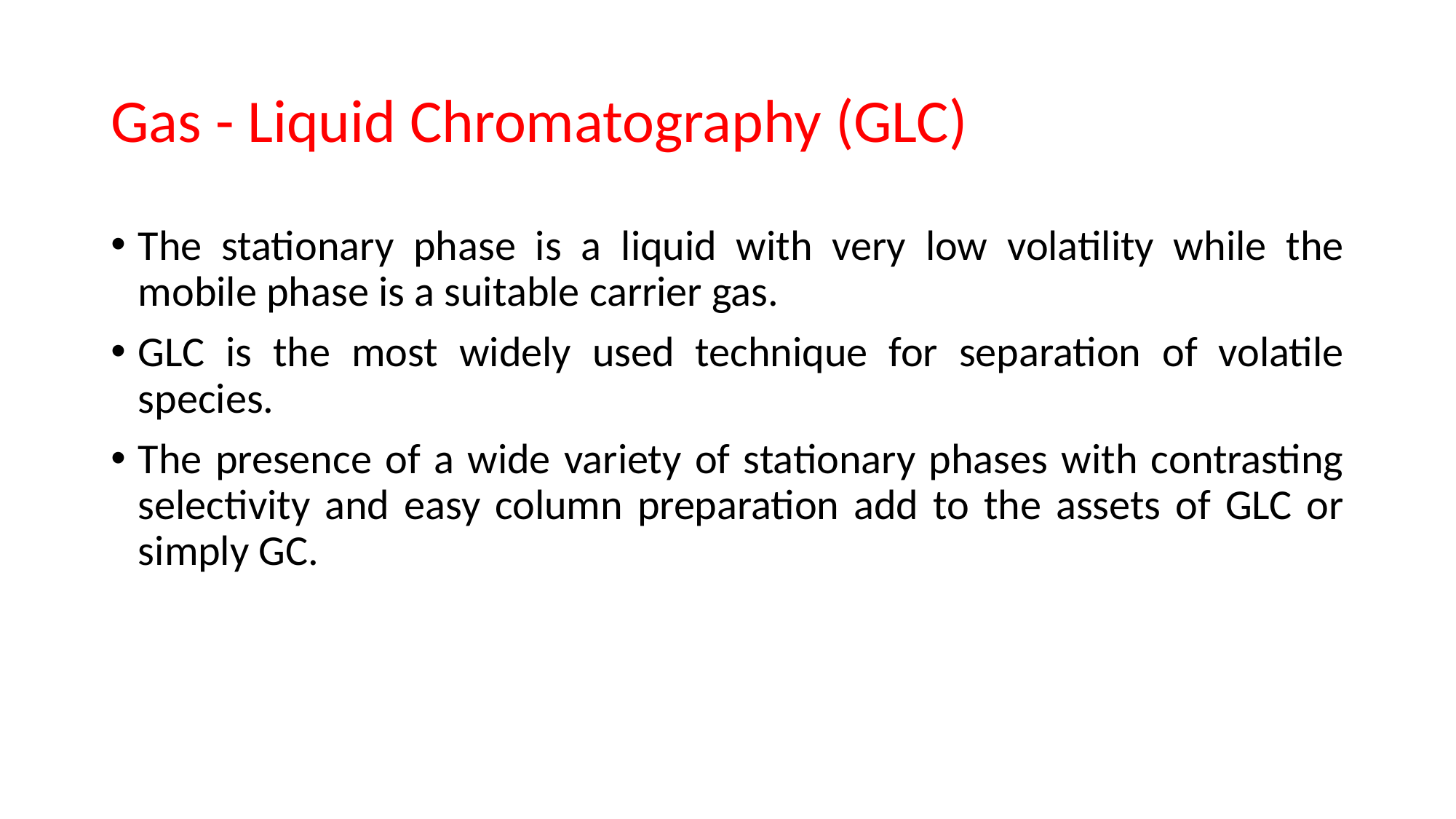

# Gas - Liquid Chromatography (GLC)
The stationary phase is a liquid with very low volatility while the mobile phase is a suitable carrier gas.
GLC is the most widely used technique for separation of volatile species.
The presence of a wide variety of stationary phases with contrasting selectivity and easy column preparation add to the assets of GLC or simply GC.